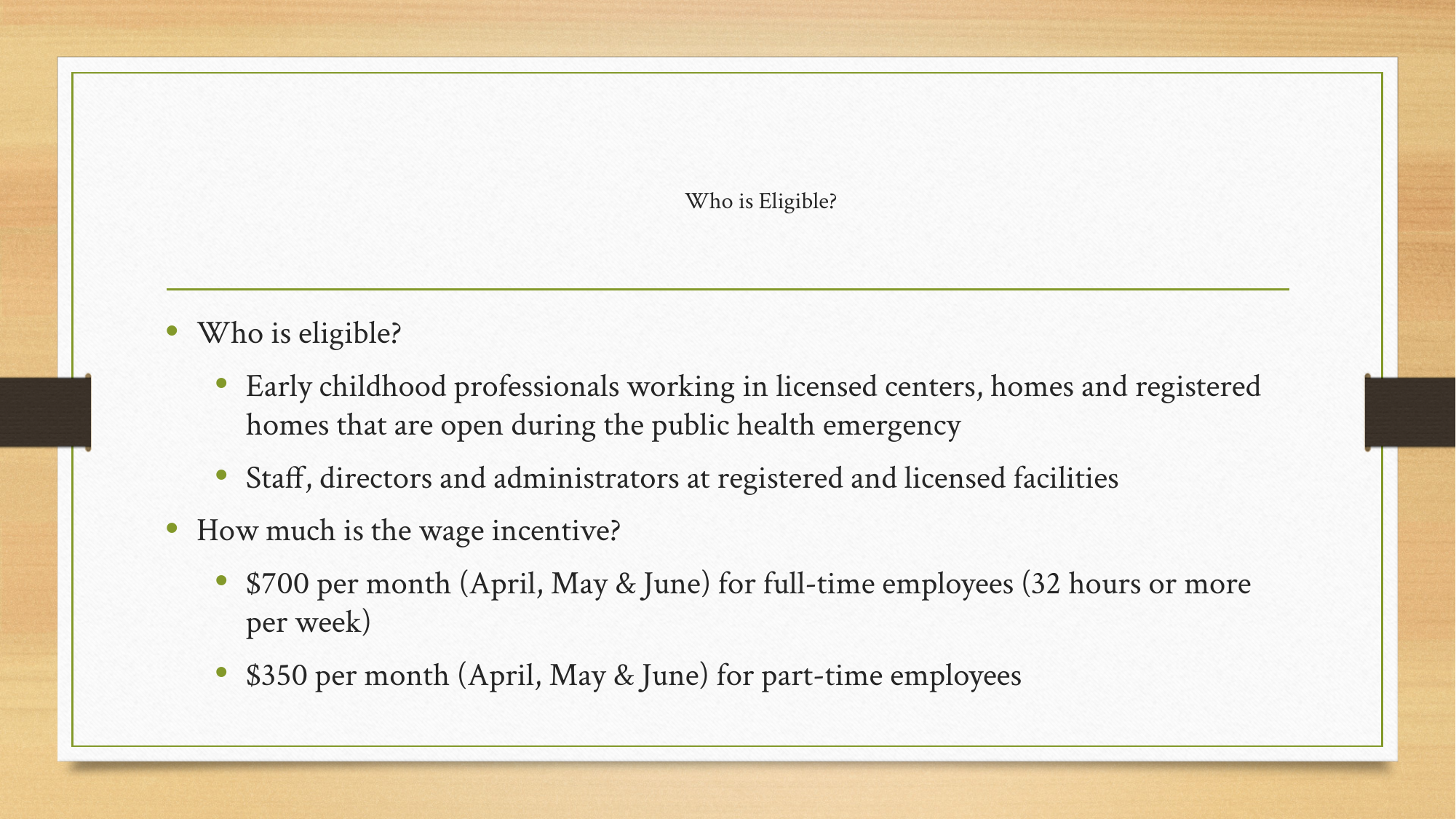

# Who is Eligible?
Who is eligible?
Early childhood professionals working in licensed centers, homes and registered homes that are open during the public health emergency
Staff, directors and administrators at registered and licensed facilities
How much is the wage incentive?
$700 per month (April, May & June) for full-time employees (32 hours or more per week)
$350 per month (April, May & June) for part-time employees